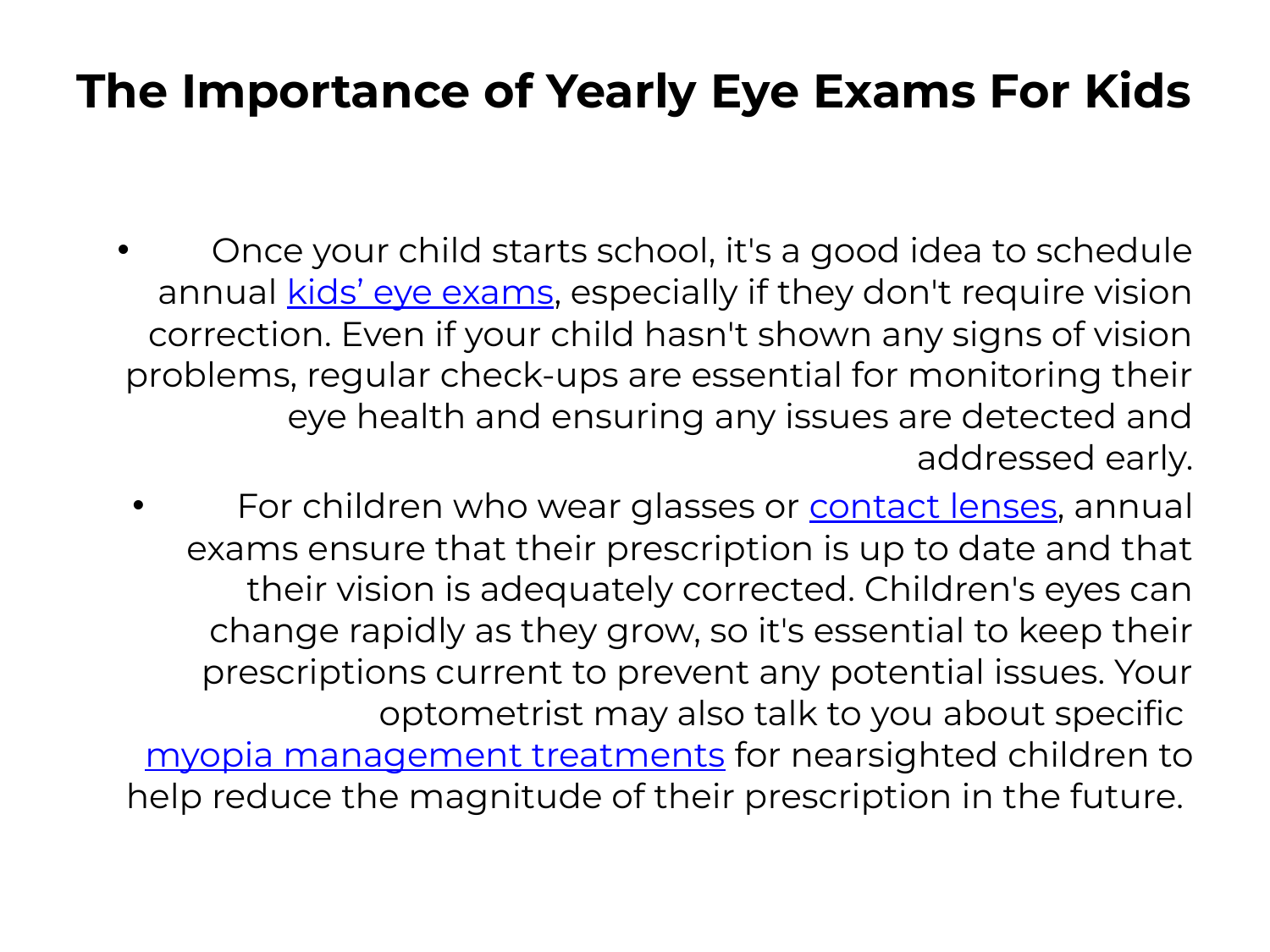

# The Importance of Yearly Eye Exams For Kids
Once your child starts school, it's a good idea to schedule annual kids’ eye exams, especially if they don't require vision correction. Even if your child hasn't shown any signs of vision problems, regular check-ups are essential for monitoring their eye health and ensuring any issues are detected and addressed early.
For children who wear glasses or contact lenses, annual exams ensure that their prescription is up to date and that their vision is adequately corrected. Children's eyes can change rapidly as they grow, so it's essential to keep their prescriptions current to prevent any potential issues. Your optometrist may also talk to you about specific myopia management treatments for nearsighted children to help reduce the magnitude of their prescription in the future.